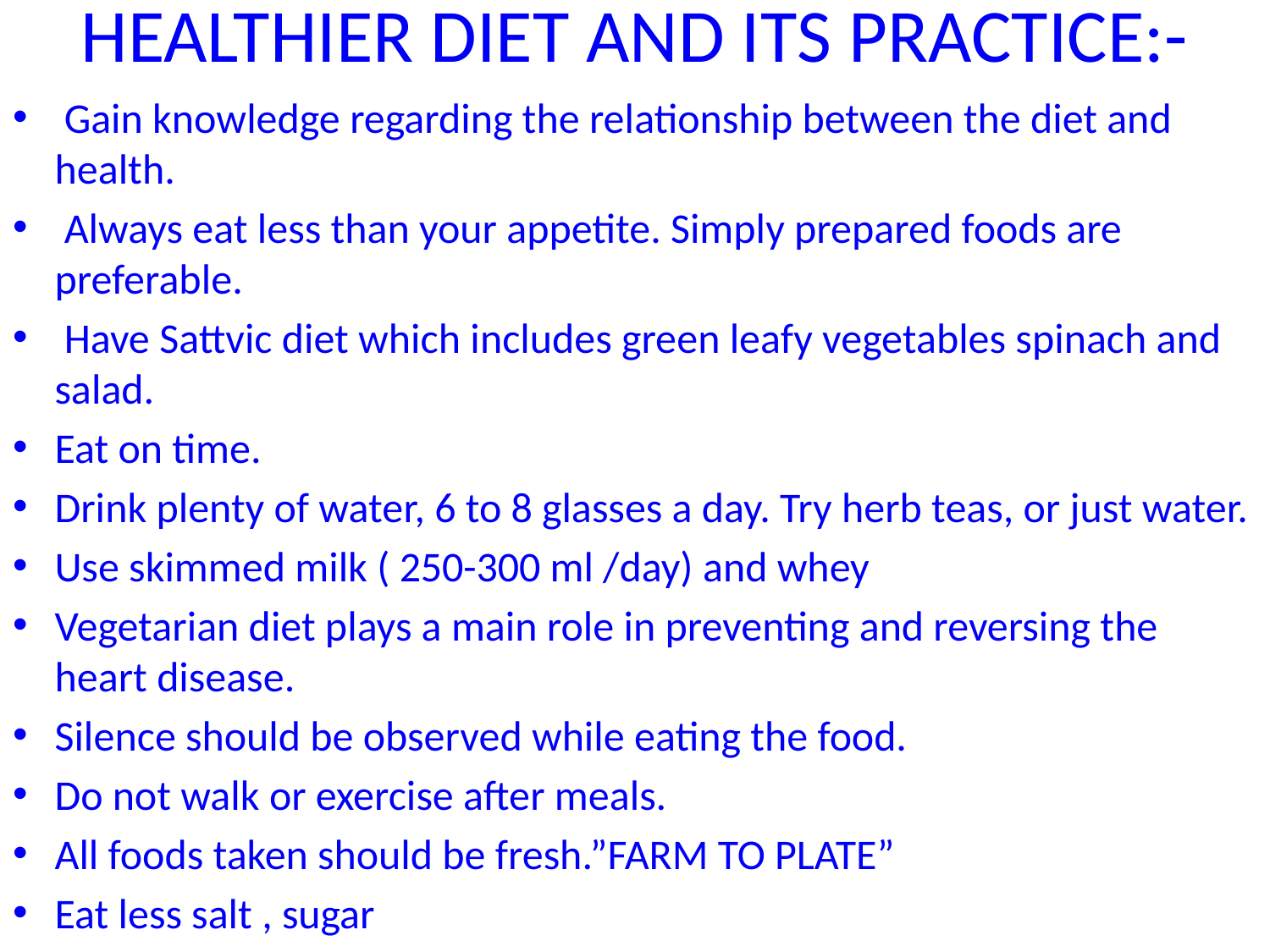

# HEALTHIER DIET AND ITS PRACTICE:-
 Gain knowledge regarding the relationship between the diet and health.
 Always eat less than your appetite. Simply prepared foods are preferable.
 Have Sattvic diet which includes green leafy vegetables spinach and salad.
Eat on time.
Drink plenty of water, 6 to 8 glasses a day. Try herb teas, or just water.
Use skimmed milk ( 250-300 ml /day) and whey
Vegetarian diet plays a main role in preventing and reversing the heart disease.
Silence should be observed while eating the food.
Do not walk or exercise after meals.
All foods taken should be fresh.”FARM TO PLATE”
Eat less salt , sugar